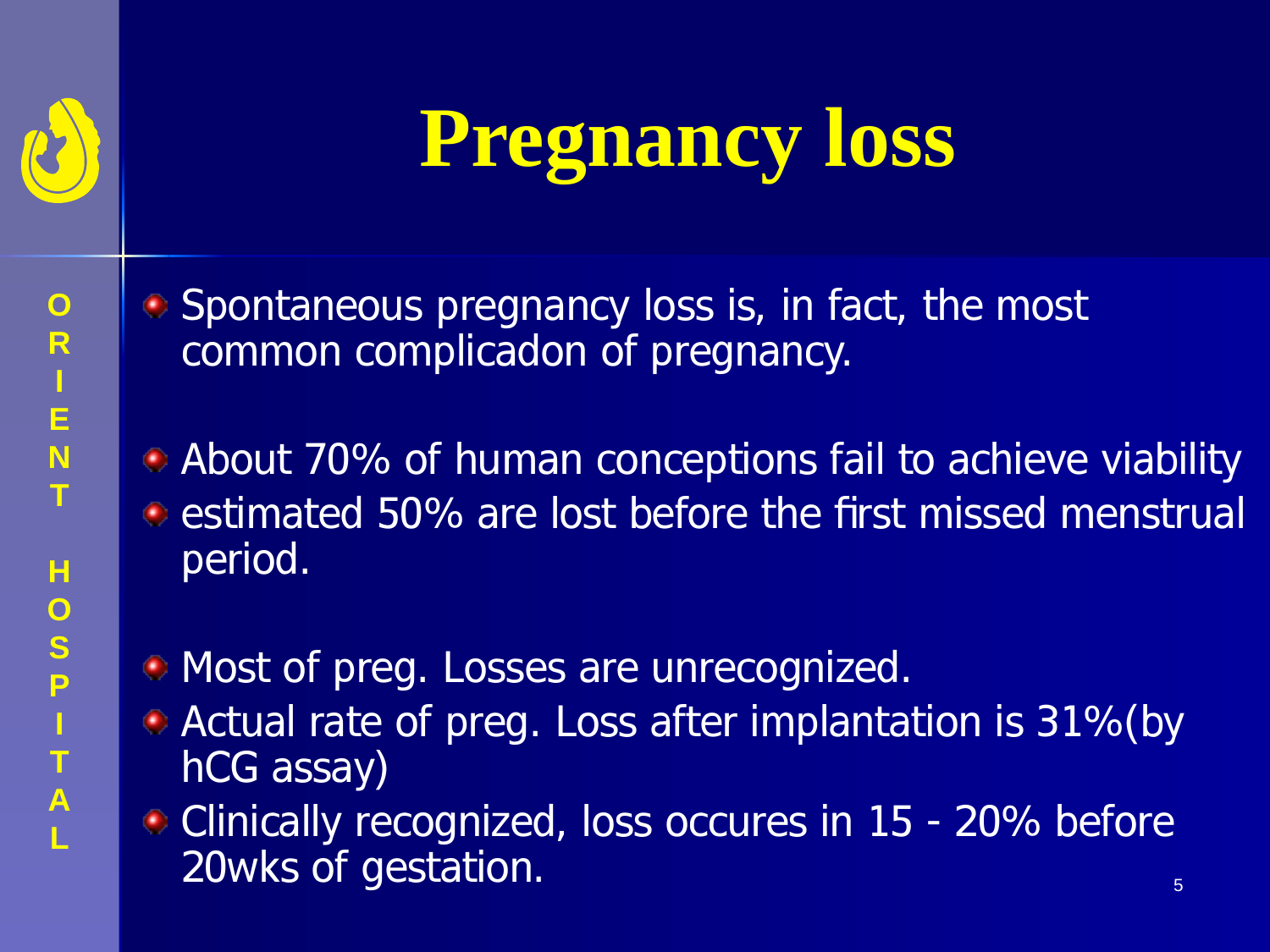

# Pregnancy loss
Spontaneous pregnancy loss is, in fact, the most common complicadon of pregnancy.

About 70% of human conceptions fail to achieve viability
estimated 50% are lost before the first missed menstrual period.

Most of preg. Losses are unrecognized.
Actual rate of preg. Loss after implantation is 31%(by hCG assay)
Clinically recognized, loss occures in 15 - 20% before 20wks of gestation.
5